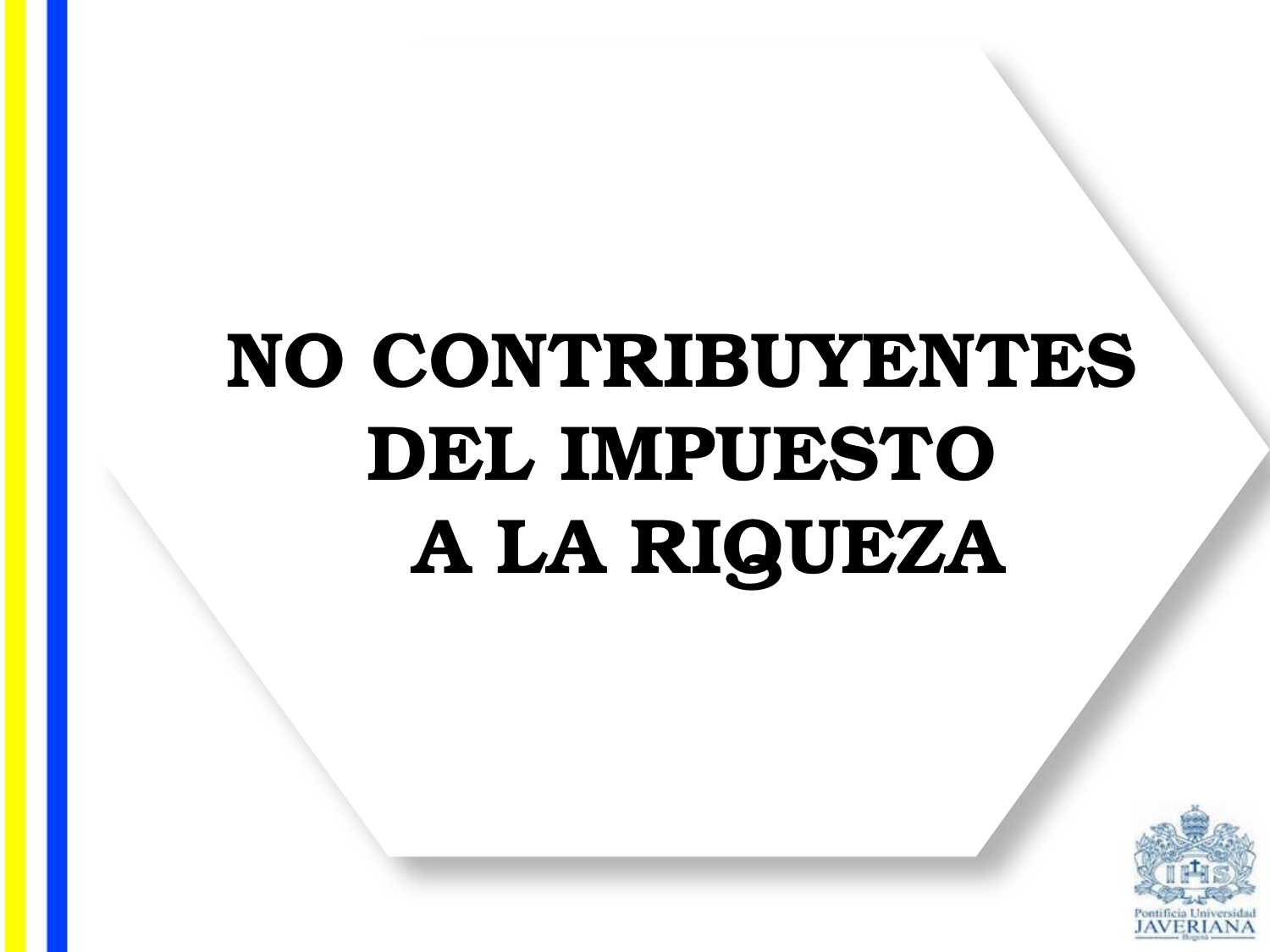

NO CONTRIBUYENTES
DEL IMPUESTO
  A LA RIQUEZA